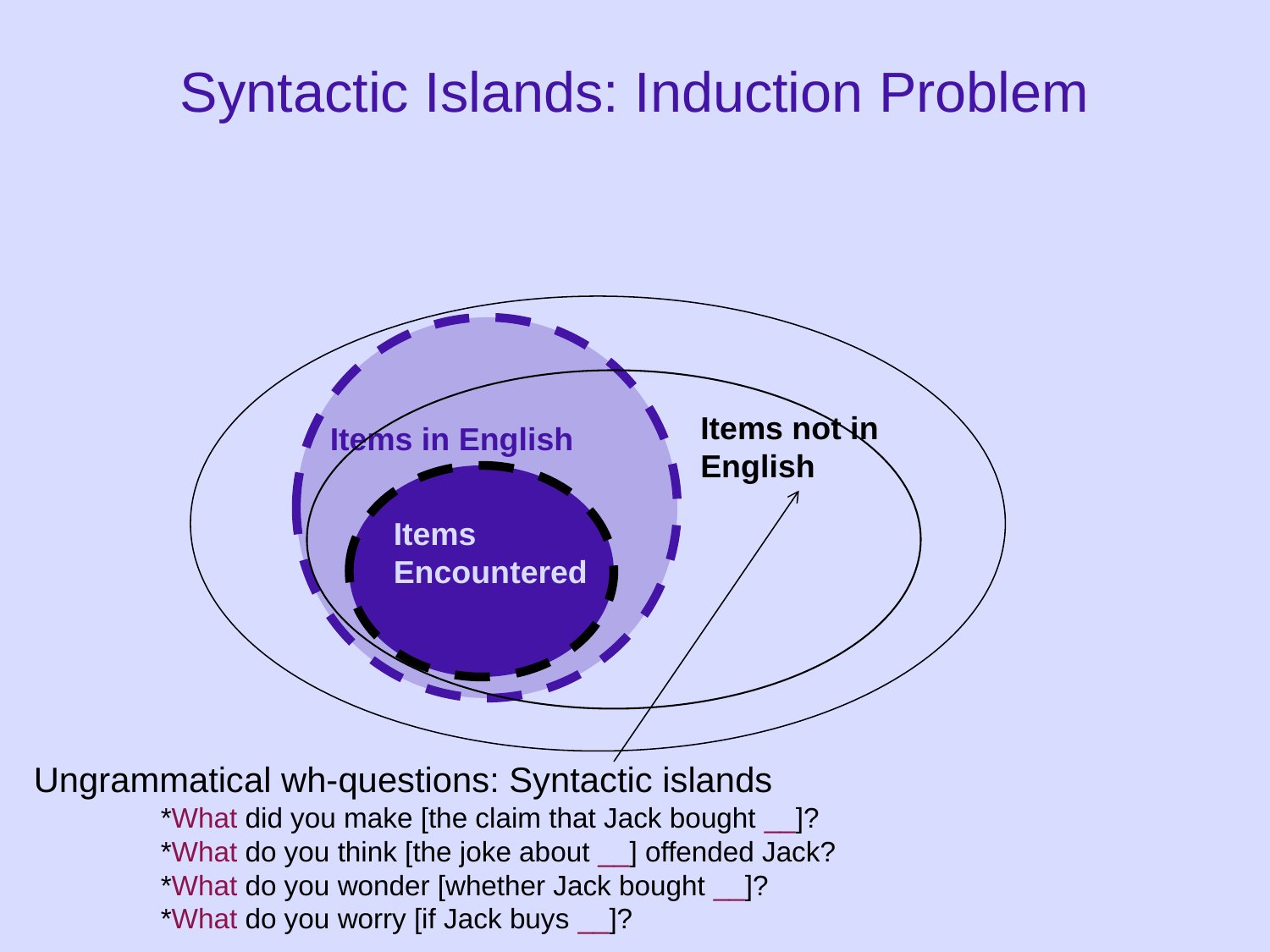

Syntactic Islands: Induction Problem

Items not in English
Items in English

Items Encountered
Ungrammatical wh-questions: Syntactic islands
	*What did you make [the claim that Jack bought __]?
 	*What do you think [the joke about __] offended Jack?
	*What do you wonder [whether Jack bought __]?
	*What do you worry [if Jack buys __]?